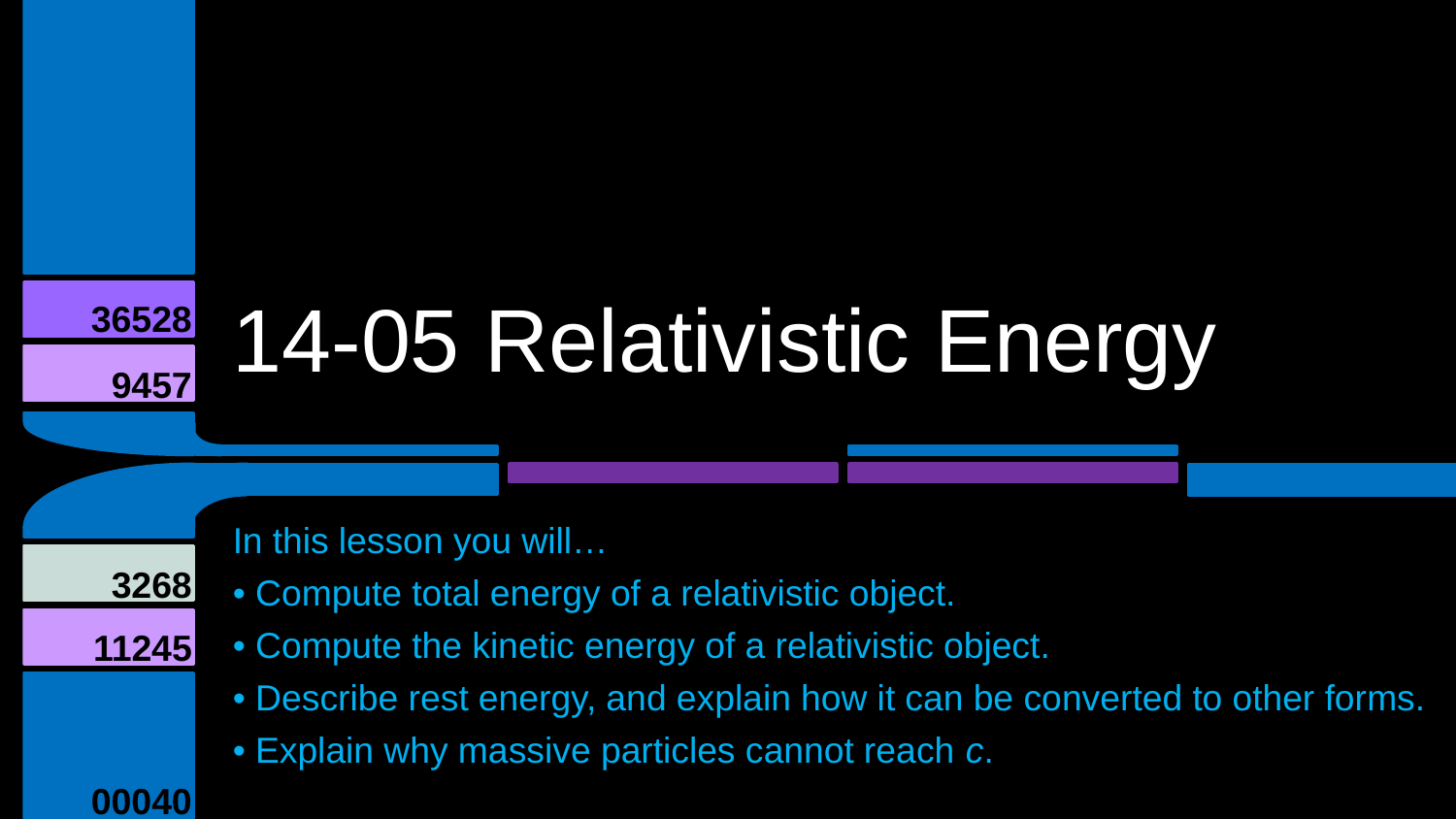

# 14-05 Relativistic Energy
In this lesson you will…
• Compute total energy of a relativistic object.
• Compute the kinetic energy of a relativistic object.
• Describe rest energy, and explain how it can be converted to other forms.
• Explain why massive particles cannot reach c.